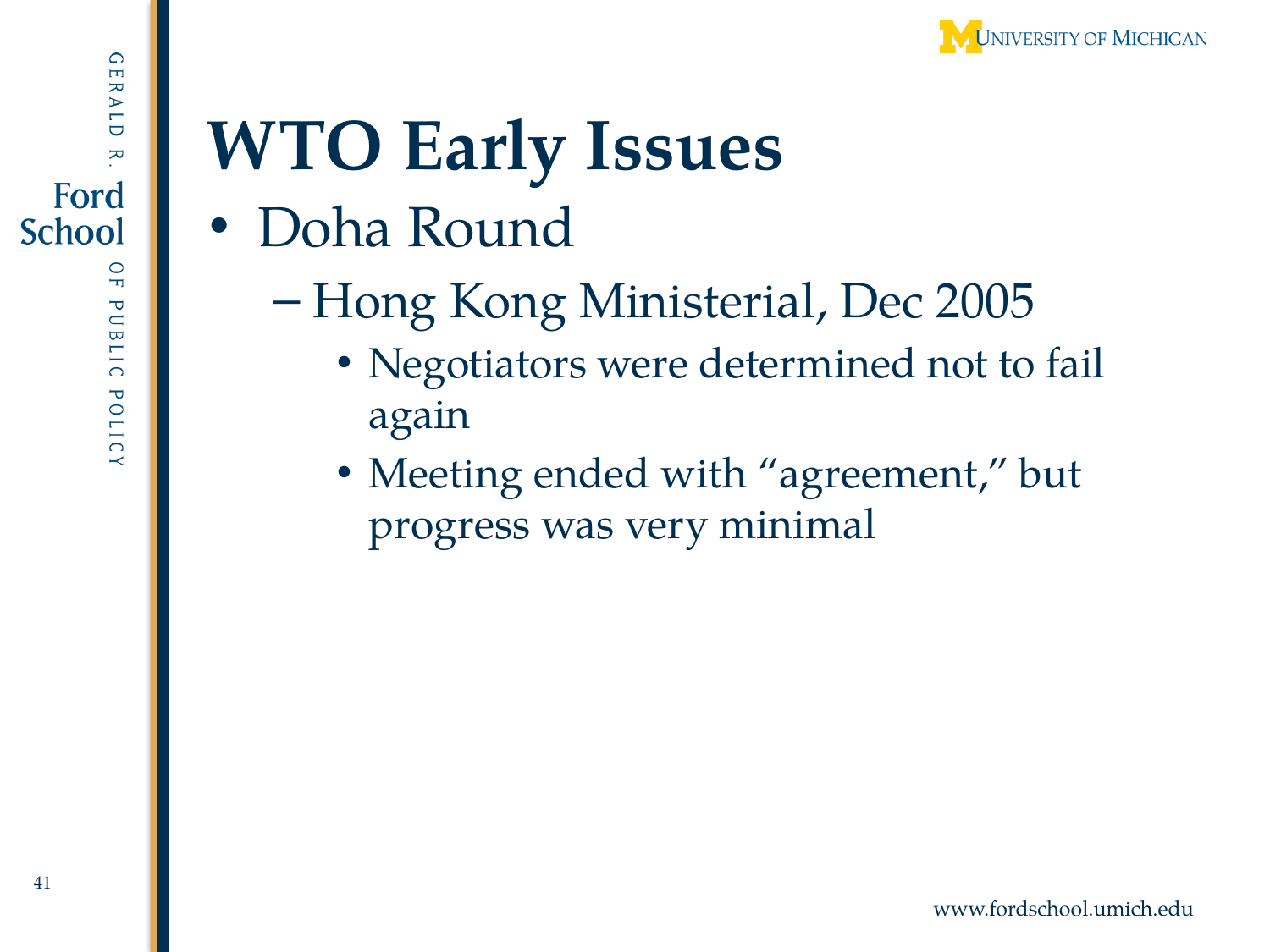

41
# WTO Early Issues
Doha Round
Hong Kong Ministerial, Dec 2005
Negotiators were determined not to fail again
Meeting ended with “agreement,” but progress was very minimal